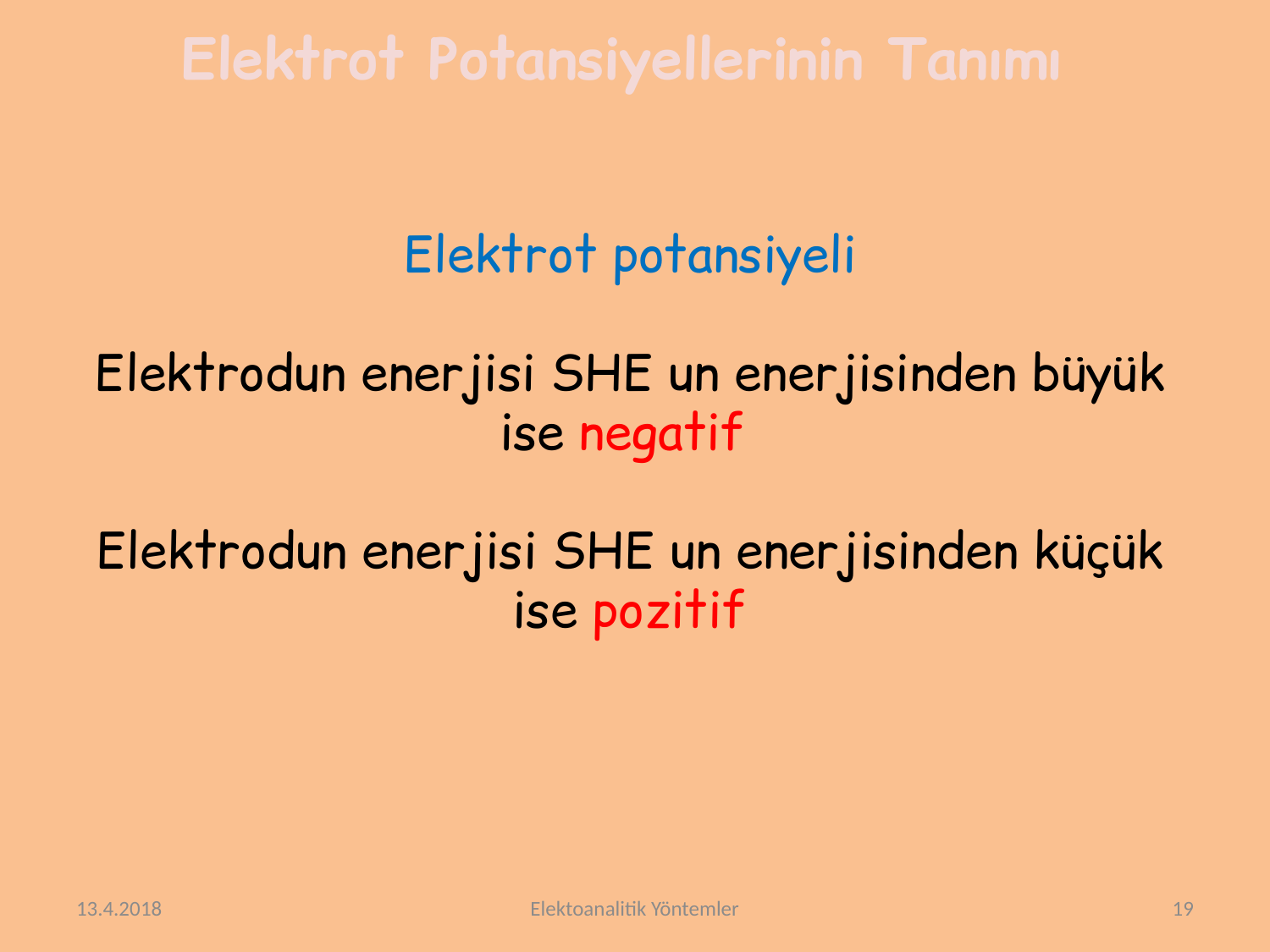

Elektrot Potansiyellerinin Tanımı
Elektrot potansiyeli

Elektrodun enerjisi SHE un enerjisinden büyük ise negatif

Elektrodun enerjisi SHE un enerjisinden küçük ise pozitif

13.4.2018
Elektoanalitik Yöntemler
19